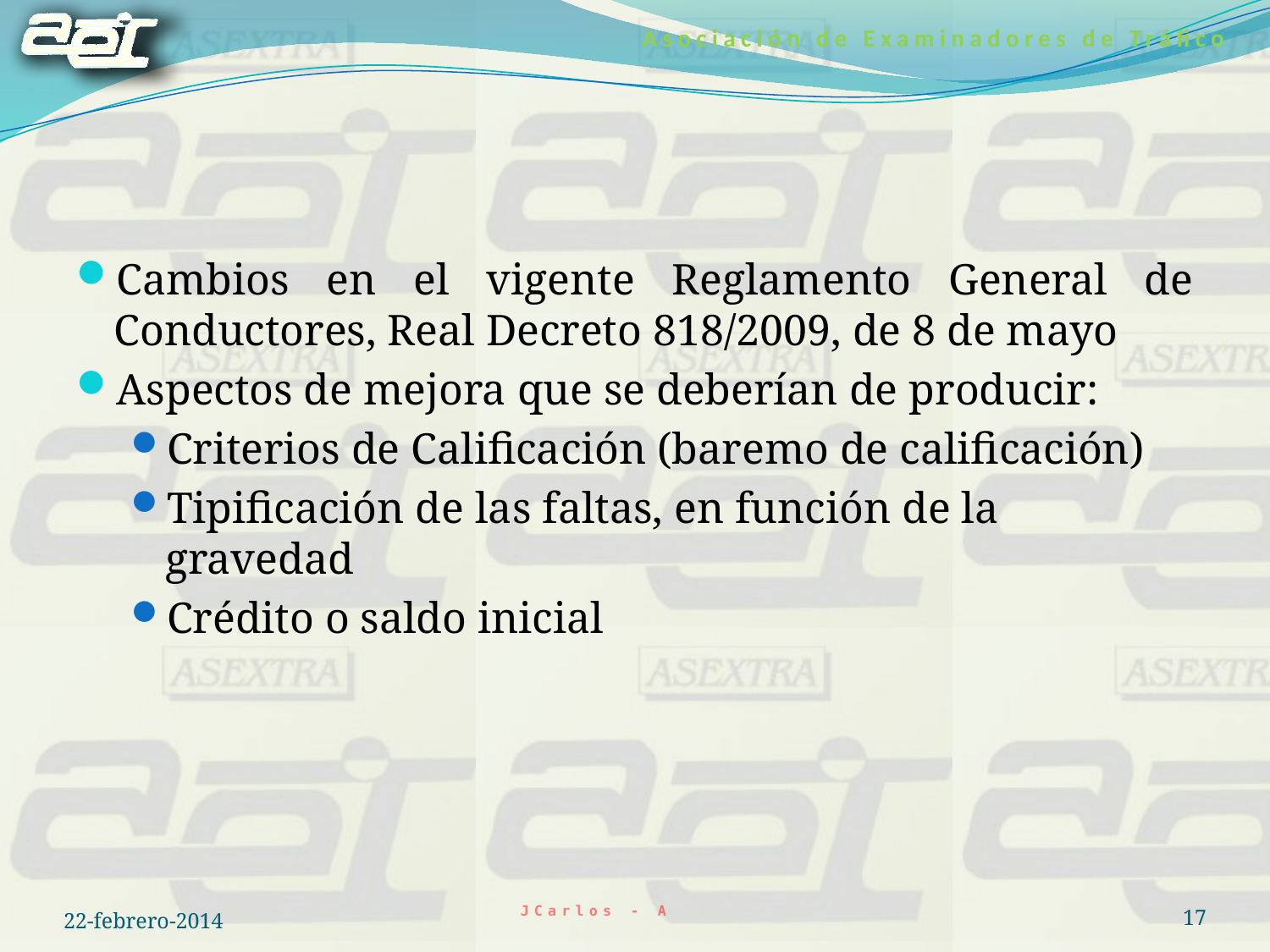

Cambios en el vigente Reglamento General de Conductores, Real Decreto 818/2009, de 8 de mayo
Aspectos de mejora que se deberían de producir:
Criterios de Calificación (baremo de calificación)
Tipificación de las faltas, en función de la gravedad
Crédito o saldo inicial
22-febrero-2014
17